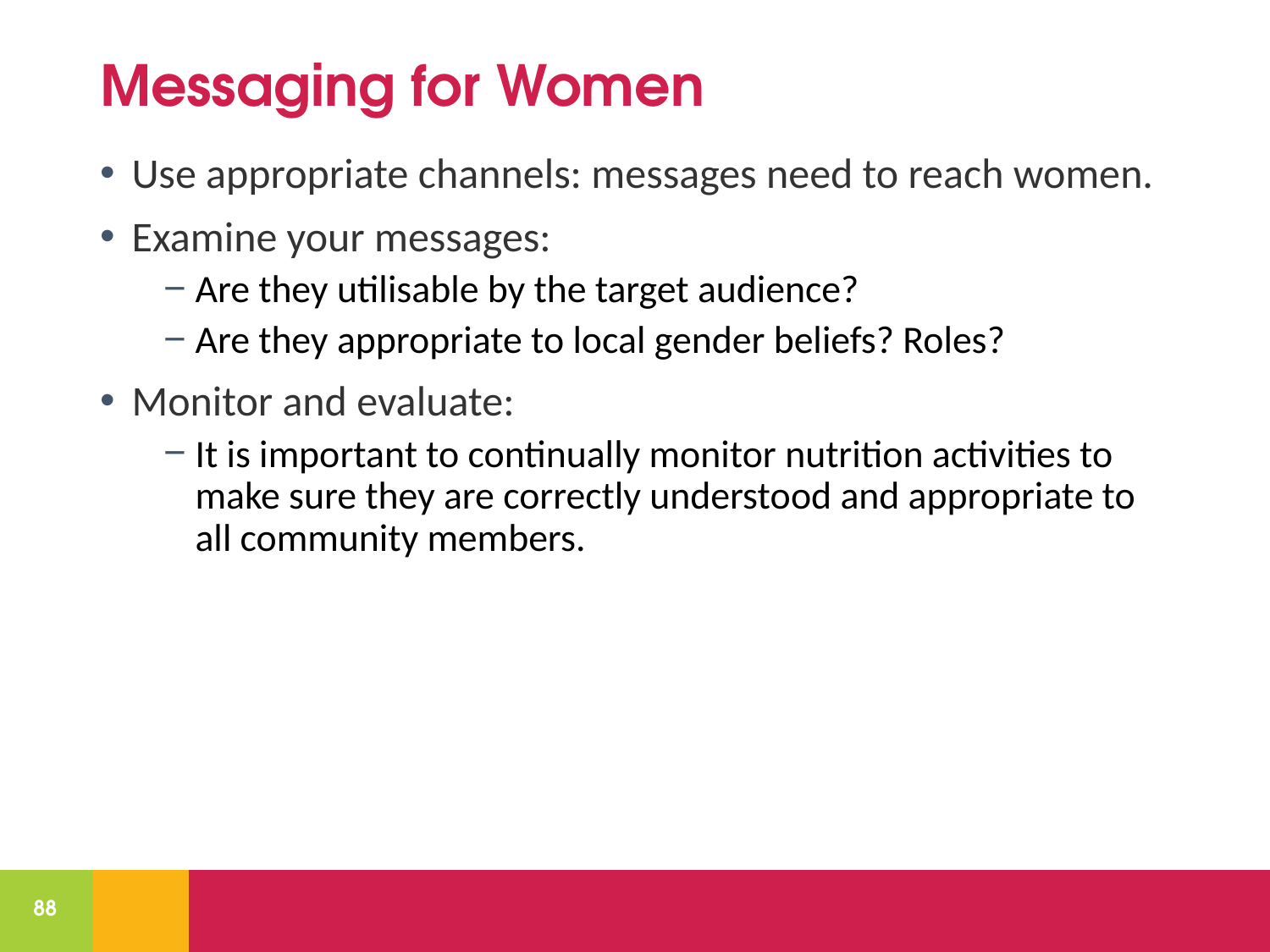

# Messaging for Women
Use appropriate channels: messages need to reach women.
Examine your messages:
Are they utilisable by the target audience?
Are they appropriate to local gender beliefs? Roles?
Monitor and evaluate:
It is important to continually monitor nutrition activities to make sure they are correctly understood and appropriate to all community members.
88